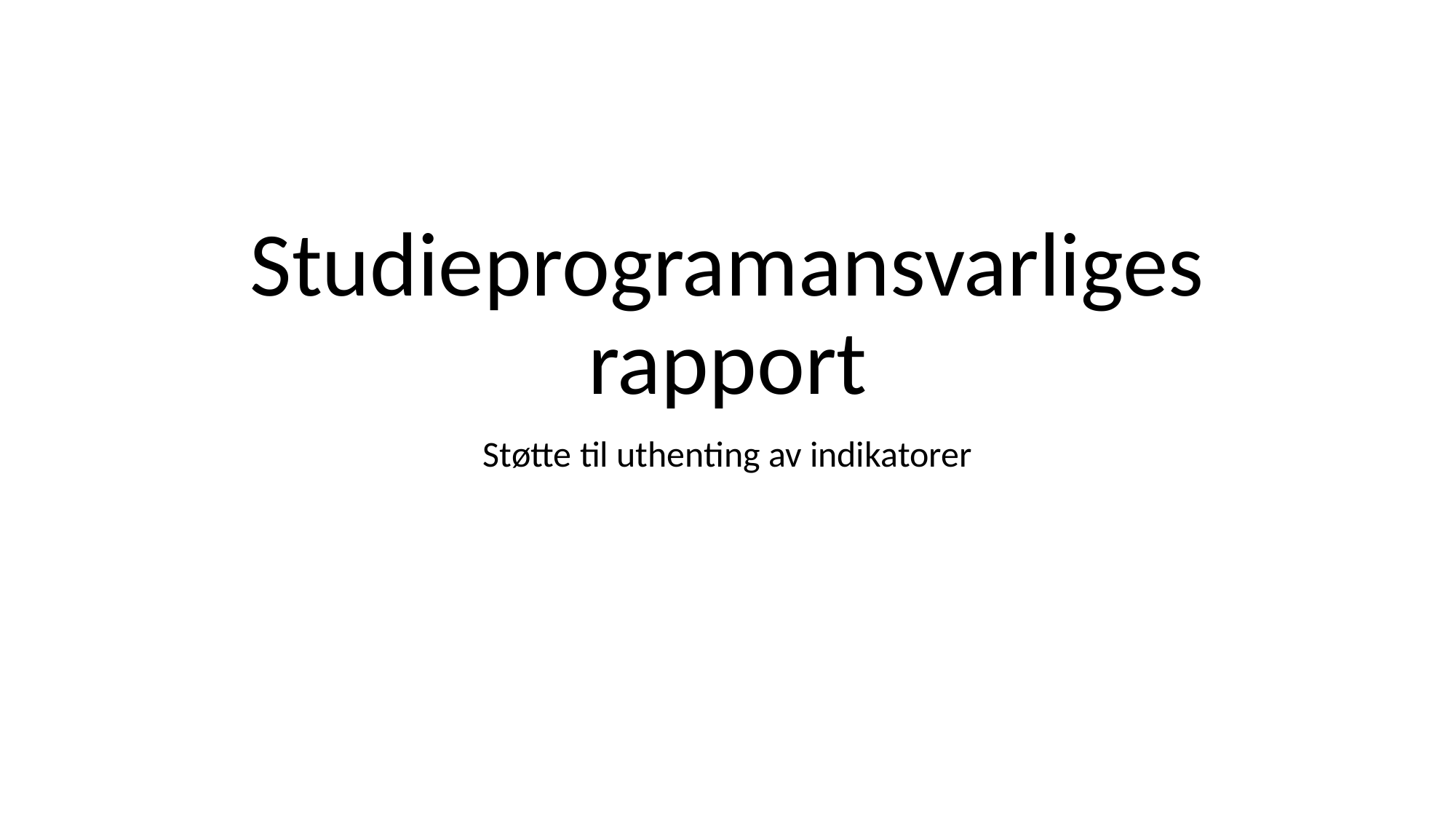

# Studieprogramansvarliges rapport
Støtte til uthenting av indikatorer